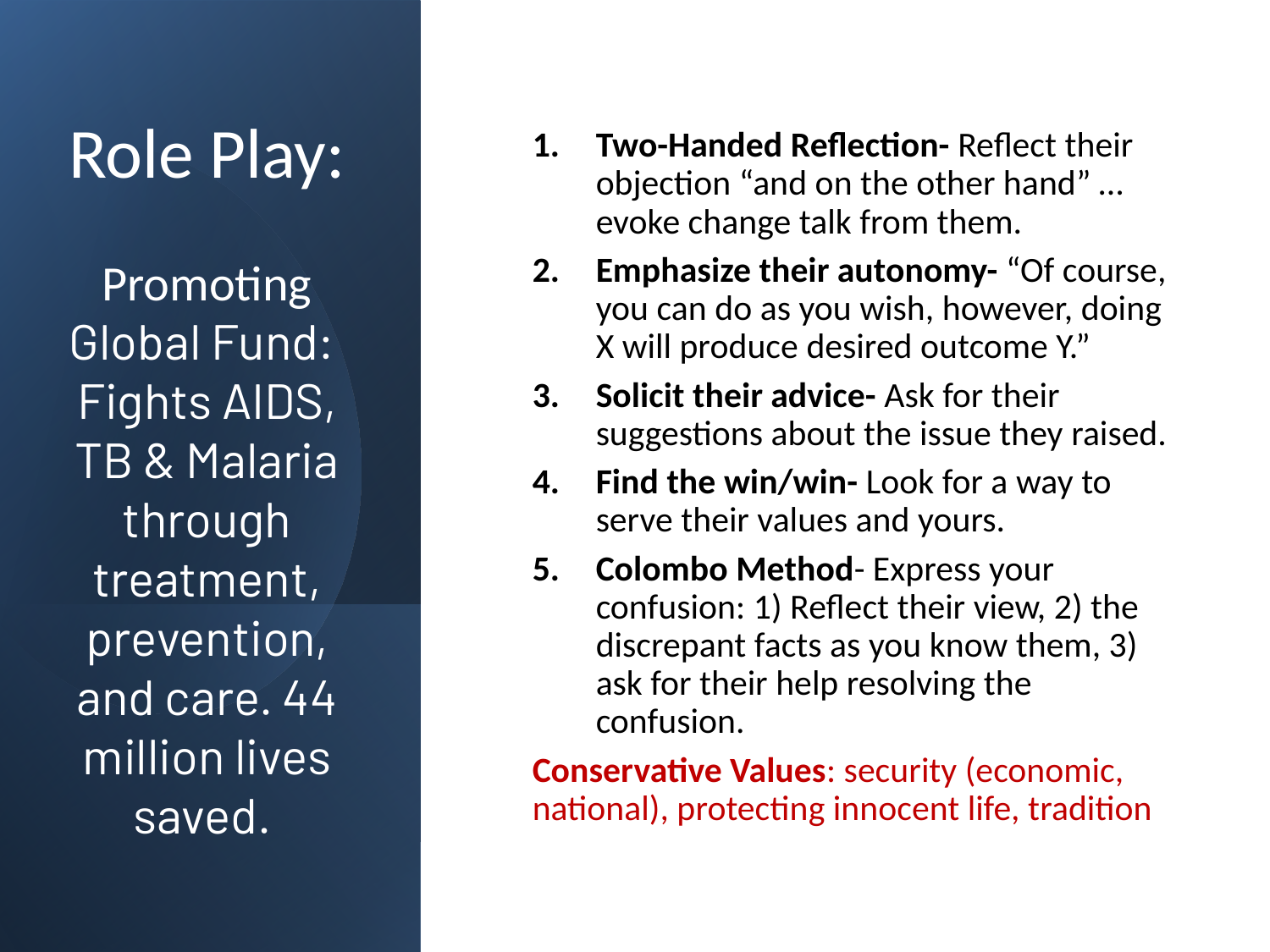

Two-Handed Reflection- Reflect their objection “and on the other hand” …evoke change talk from them.
Emphasize their autonomy- “Of course, you can do as you wish, however, doing X will produce desired outcome Y.”
Solicit their advice- Ask for their  suggestions about the issue they raised.
Find the win/win- Look for a way to serve their values and yours.
Colombo Method- Express your confusion: 1) Reflect their view, 2) the discrepant facts as you know them, 3) ask for their help resolving the confusion.
Conservative Values: security (economic, national), protecting innocent life, tradition

# Role Play: Promoting Global Fund:  Fights AIDS, TB & Malaria through treatment, prevention, and care. 44 million lives saved.